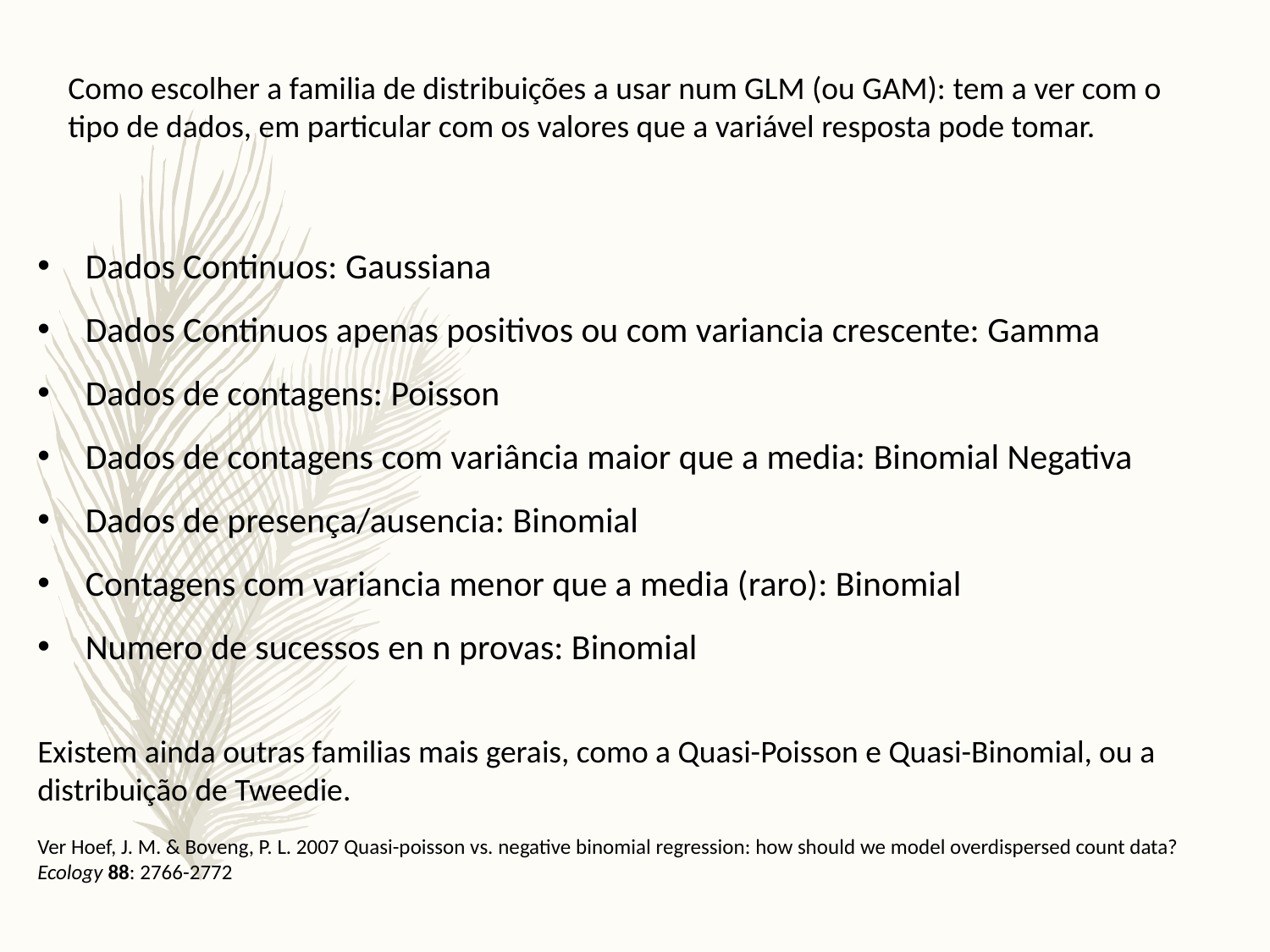

Como escolher a familia de distribuições a usar num GLM (ou GAM): tem a ver com o tipo de dados, em particular com os valores que a variável resposta pode tomar.
Dados Continuos: Gaussiana
Dados Continuos apenas positivos ou com variancia crescente: Gamma
Dados de contagens: Poisson
Dados de contagens com variância maior que a media: Binomial Negativa
Dados de presença/ausencia: Binomial
Contagens com variancia menor que a media (raro): Binomial
Numero de sucessos en n provas: Binomial

Existem ainda outras familias mais gerais, como a Quasi-Poisson e Quasi-Binomial, ou a distribuição de Tweedie.
Ver Hoef, J. M. & Boveng, P. L. 2007 Quasi-poisson vs. negative binomial regression: how should we model overdispersed count data?  Ecology 88: 2766-2772